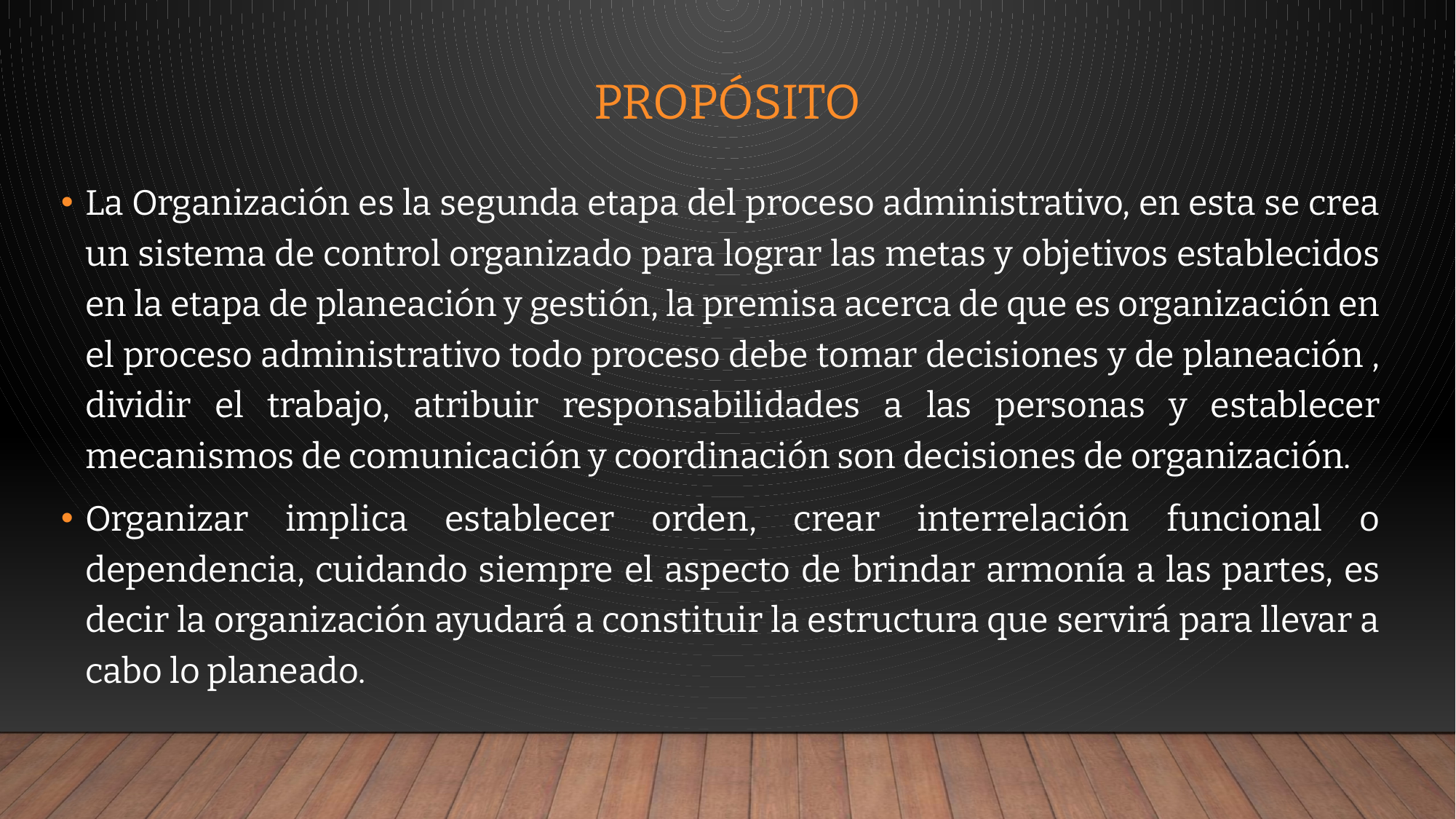

# PROPÓSITO
La Organización es la segunda etapa del proceso administrativo, en esta se crea un sistema de control organizado para lograr las metas y objetivos establecidos en la etapa de planeación y gestión, la premisa acerca de que es organización en el proceso administrativo todo proceso debe tomar decisiones y de planeación , dividir el trabajo, atribuir responsabilidades a las personas y establecer mecanismos de comunicación y coordinación son decisiones de organización.
Organizar implica establecer orden, crear interrelación funcional o dependencia, cuidando siempre el aspecto de brindar armonía a las partes, es decir la organización ayudará a constituir la estructura que servirá para llevar a cabo lo planeado.